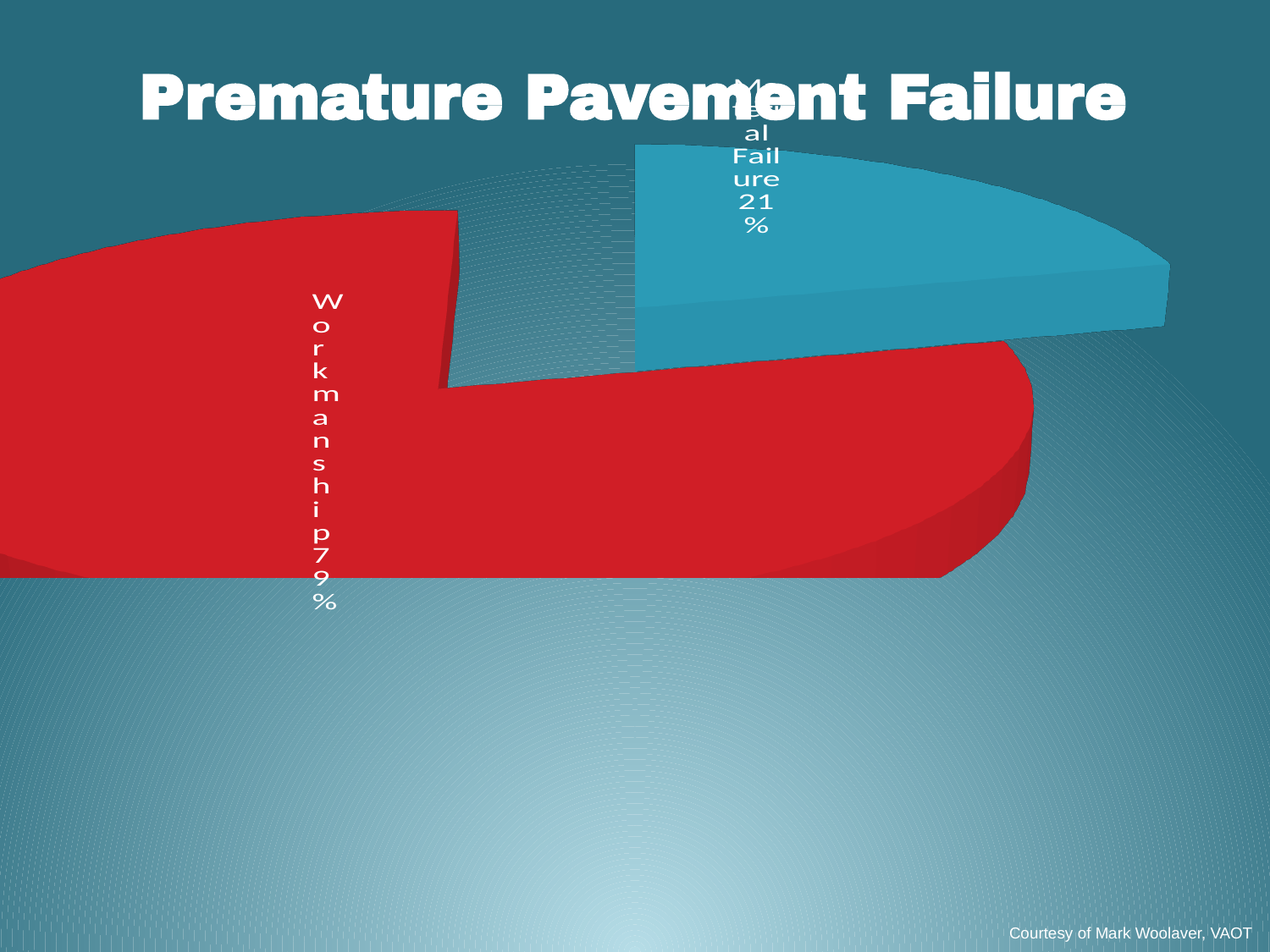

[unsupported chart]

# Premature Pavement Failure
Courtesy of Mark Woolaver, VAOT